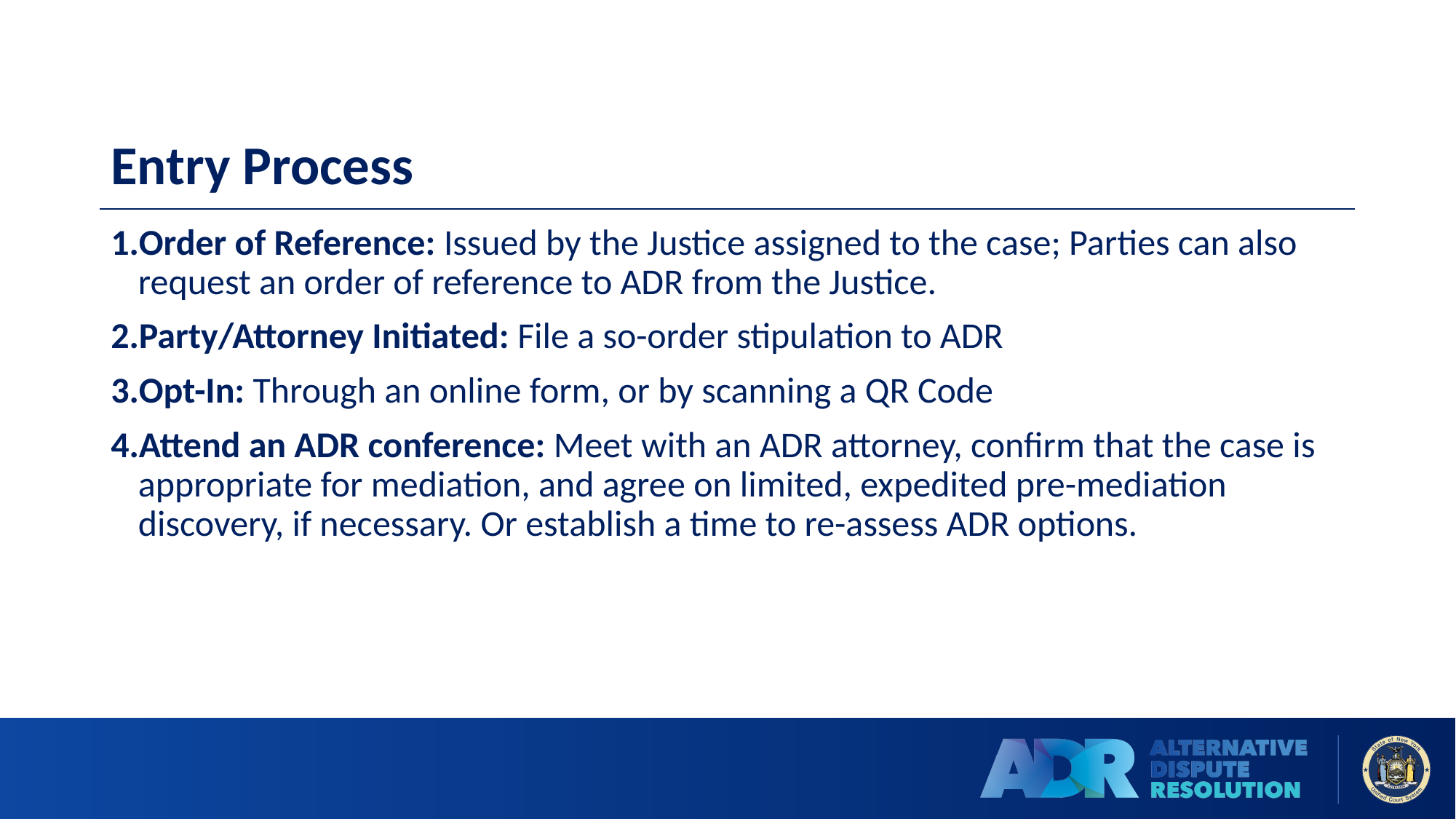

# Entry Process
Order of Reference: Issued by the Justice assigned to the case; Parties can also request an order of reference to ADR from the Justice.
Party/Attorney Initiated: File a so-order stipulation to ADR
Opt-In: Through an online form, or by scanning a QR Code
Attend an ADR conference: Meet with an ADR attorney, confirm that the case is appropriate for mediation, and agree on limited, expedited pre-mediation discovery, if necessary. Or establish a time to re-assess ADR options.